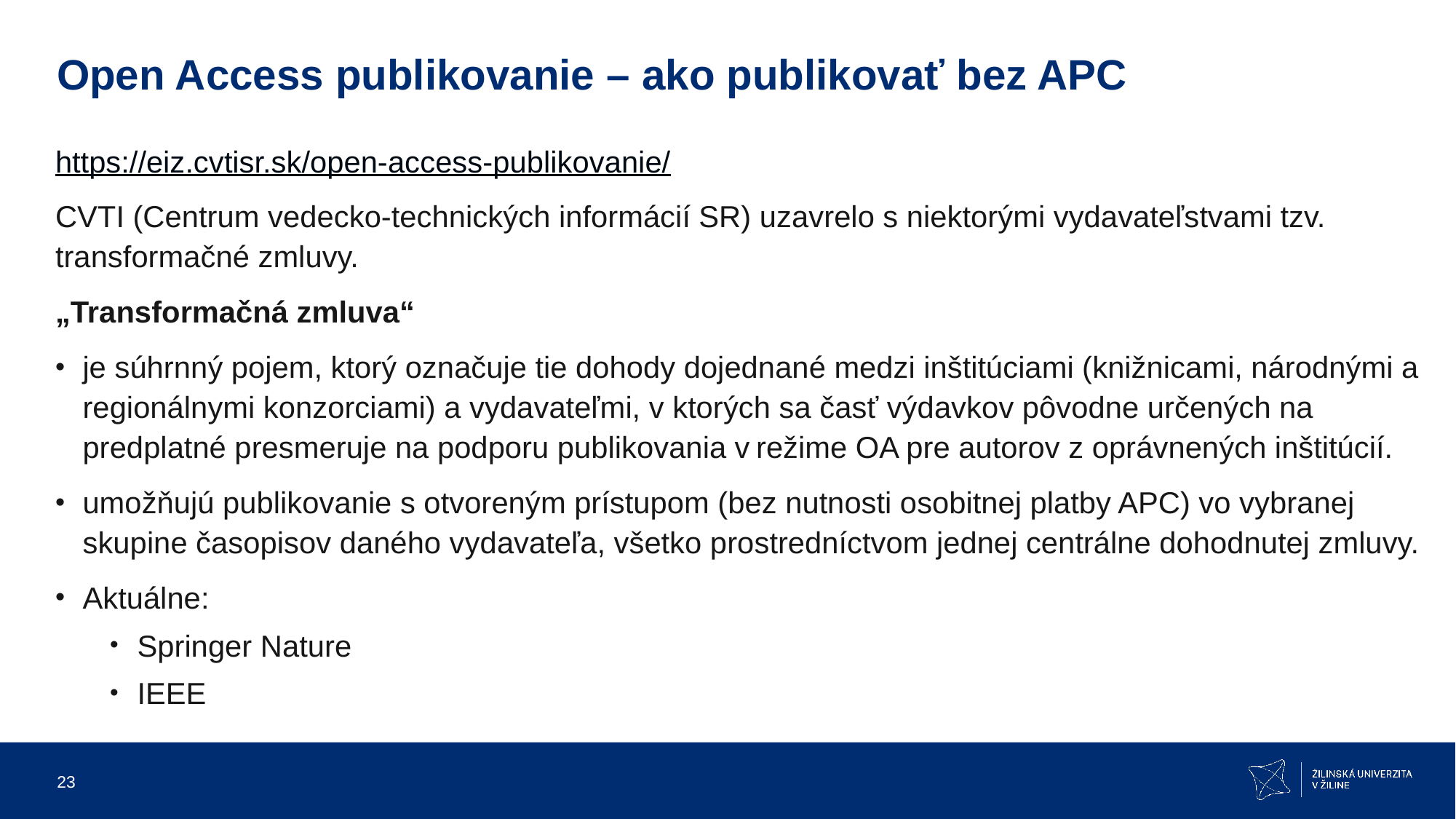

# Open Access publikovanie – ako publikovať bez APC
https://eiz.cvtisr.sk/open-access-publikovanie/
CVTI (Centrum vedecko-technických informácií SR) uzavrelo s niektorými vydavateľstvami tzv. transformačné zmluvy.
„Transformačná zmluva“
je súhrnný pojem, ktorý označuje tie dohody dojednané medzi inštitúciami (knižnicami, národnými a regionálnymi konzorciami) a vydavateľmi, v ktorých sa časť výdavkov pôvodne určených na predplatné presmeruje na podporu publikovania v režime OA pre autorov z oprávnených inštitúcií.
umožňujú publikovanie s otvoreným prístupom (bez nutnosti osobitnej platby APC) vo vybranej skupine časopisov daného vydavateľa, všetko prostredníctvom jednej centrálne dohodnutej zmluvy.
Aktuálne:
Springer Nature
IEEE
23